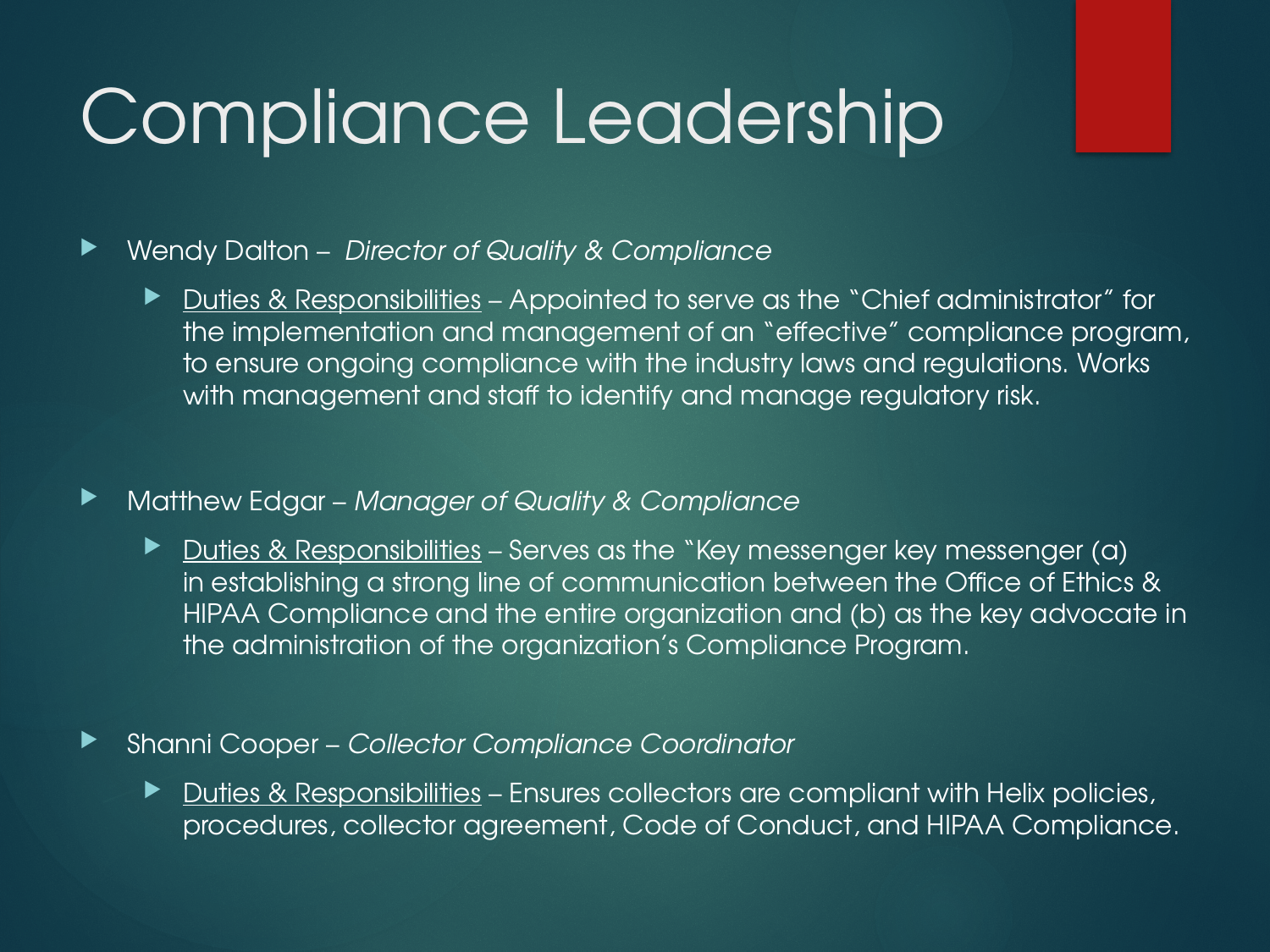

# Compliance Leadership
Wendy Dalton –  Director of Quality & Compliance
Duties & Responsibilities – Appointed to serve as the “Chief administrator” for the implementation and management of an “effective” compliance program, to ensure ongoing compliance with the industry laws and regulations. Works with management and staff to identify and manage regulatory risk.

Matthew Edgar – Manager of Quality & Compliance
Duties & Responsibilities – Serves as the “Key messenger key messenger (a) in establishing a strong line of communication between the Office of Ethics & HIPAA Compliance and the entire organization and (b) as the key advocate in the administration of the organization’s Compliance Program.

Shanni Cooper – Collector Compliance Coordinator
Duties & Responsibilities – Ensures collectors are compliant with Helix policies, procedures, collector agreement, Code of Conduct, and HIPAA Compliance.